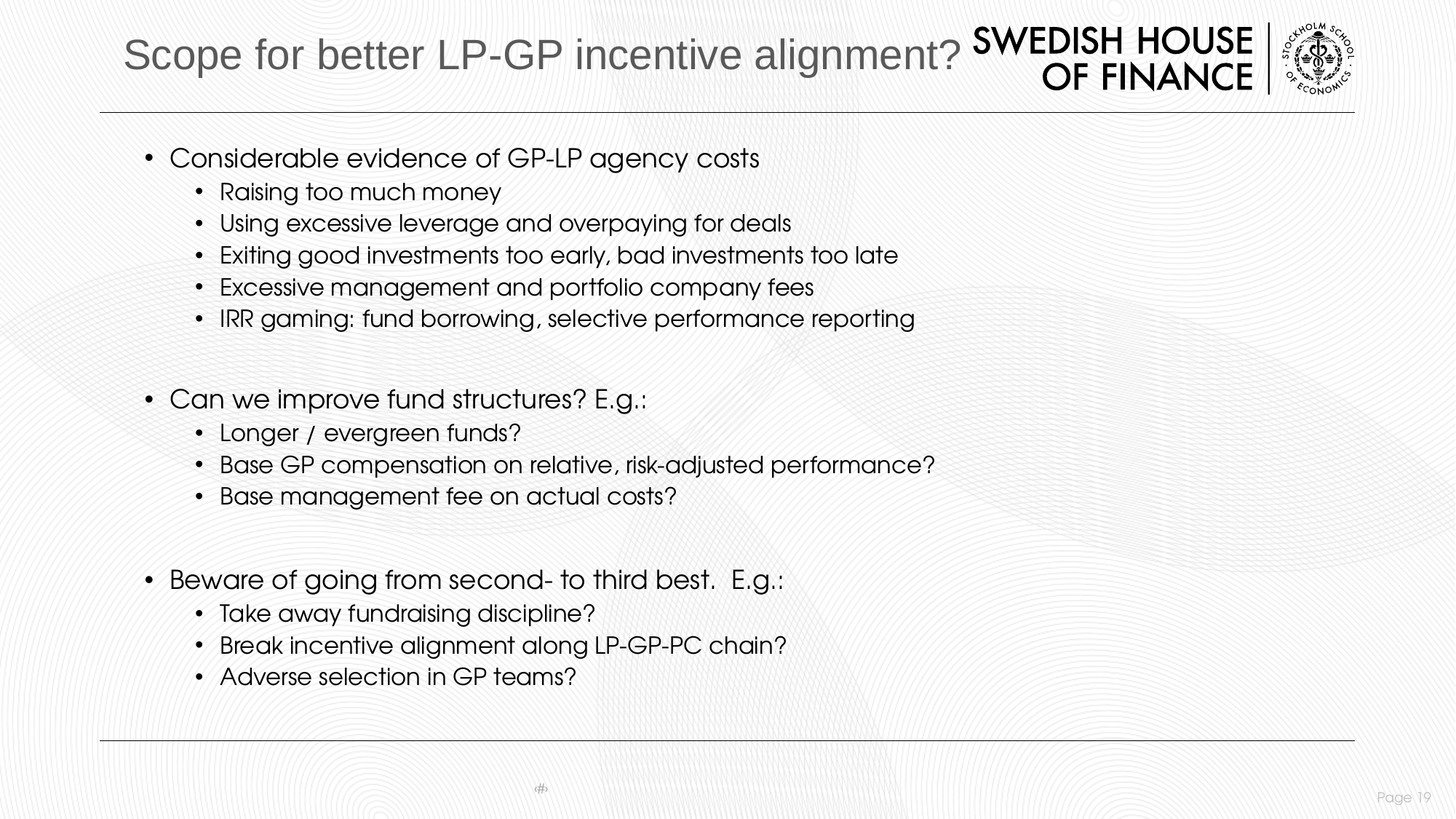

# Scope for better LP-GP incentive alignment?
Considerable evidence of GP-LP agency costs
Raising too much money
Using excessive leverage and overpaying for deals
Exiting good investments too early, bad investments too late
Excessive management and portfolio company fees
IRR gaming: fund borrowing, selective performance reporting

Can we improve fund structures? E.g.:
Longer / evergreen funds?
Base GP compensation on relative, risk-adjusted performance?
Base management fee on actual costs?

Beware of going from second- to third best.  E.g.:
Take away fundraising discipline?
Break incentive alignment along LP-GP-PC chain?
Adverse selection in GP teams?

‹#›
Page 19